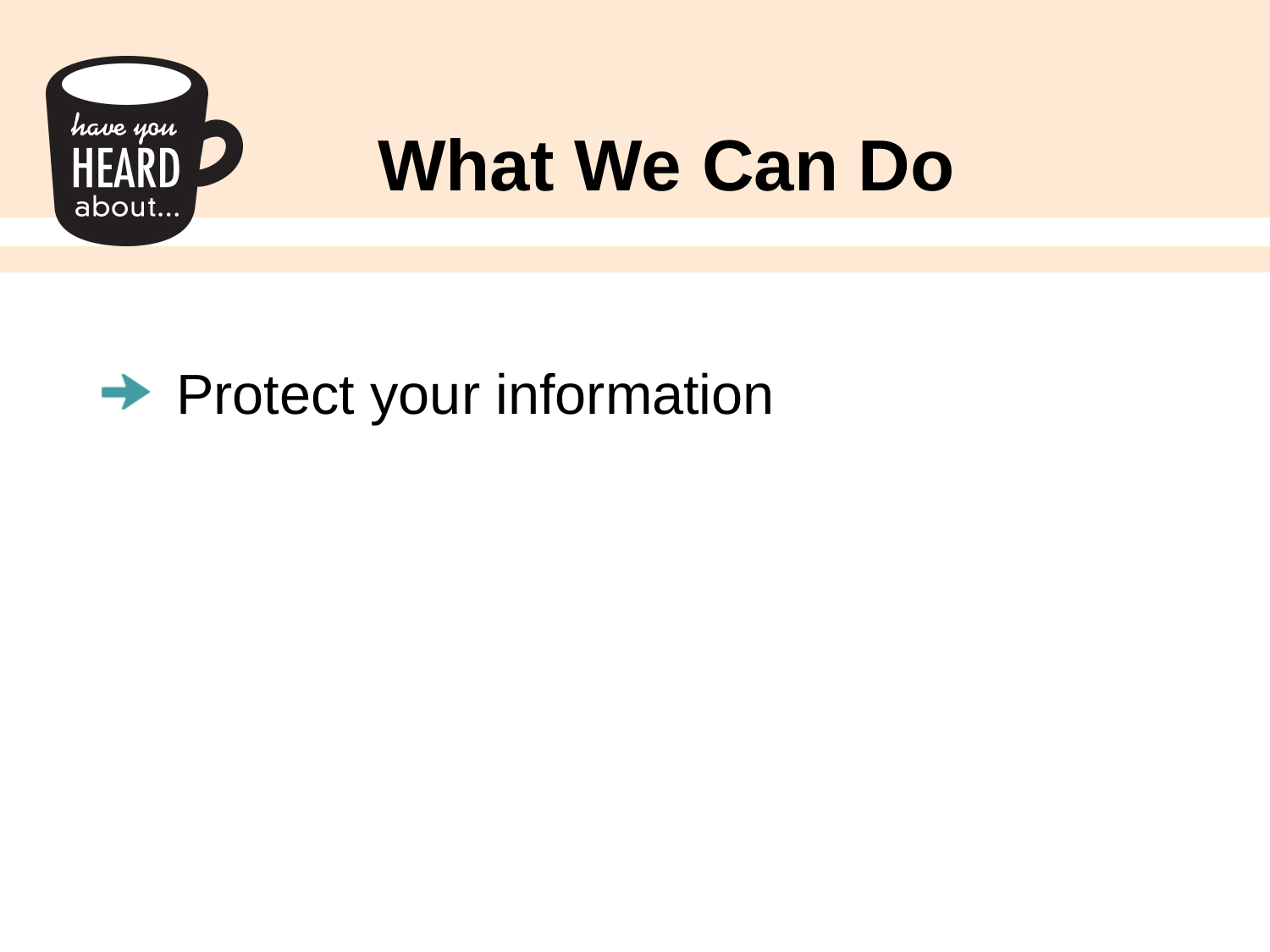

# What We Can Do
Protect your information